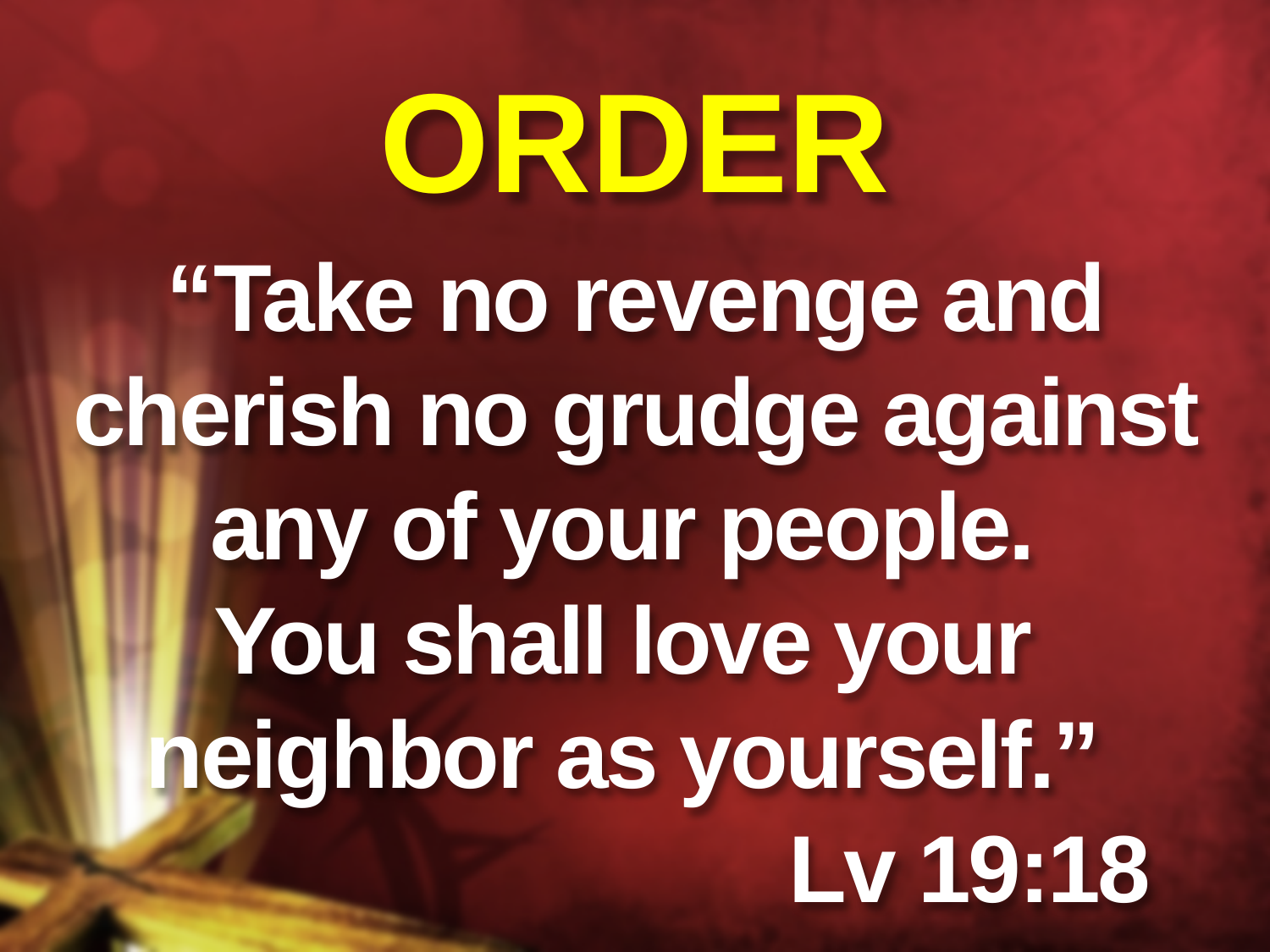

# ORDER
“Take no revenge and cherish no grudge against any of your people.
You shall love your
neighbor as yourself.”
                            Lv 19:18